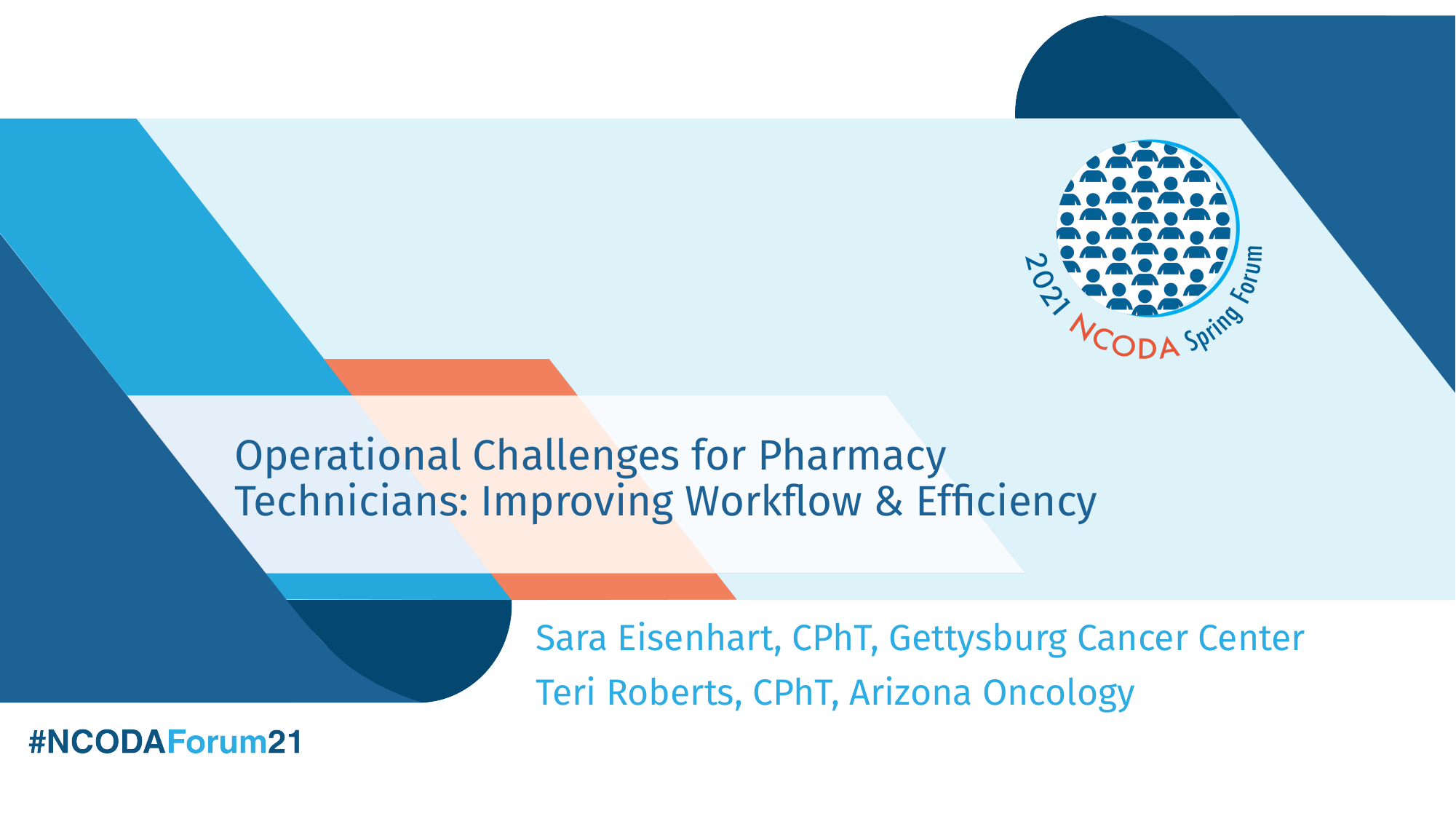

# Operational Challenges for Pharmacy Technicians: Improving Workflow & Efficiency
Sara Eisenhart, CPhT, Gettysburg Cancer Center
Teri Roberts, CPhT, Arizona Oncology